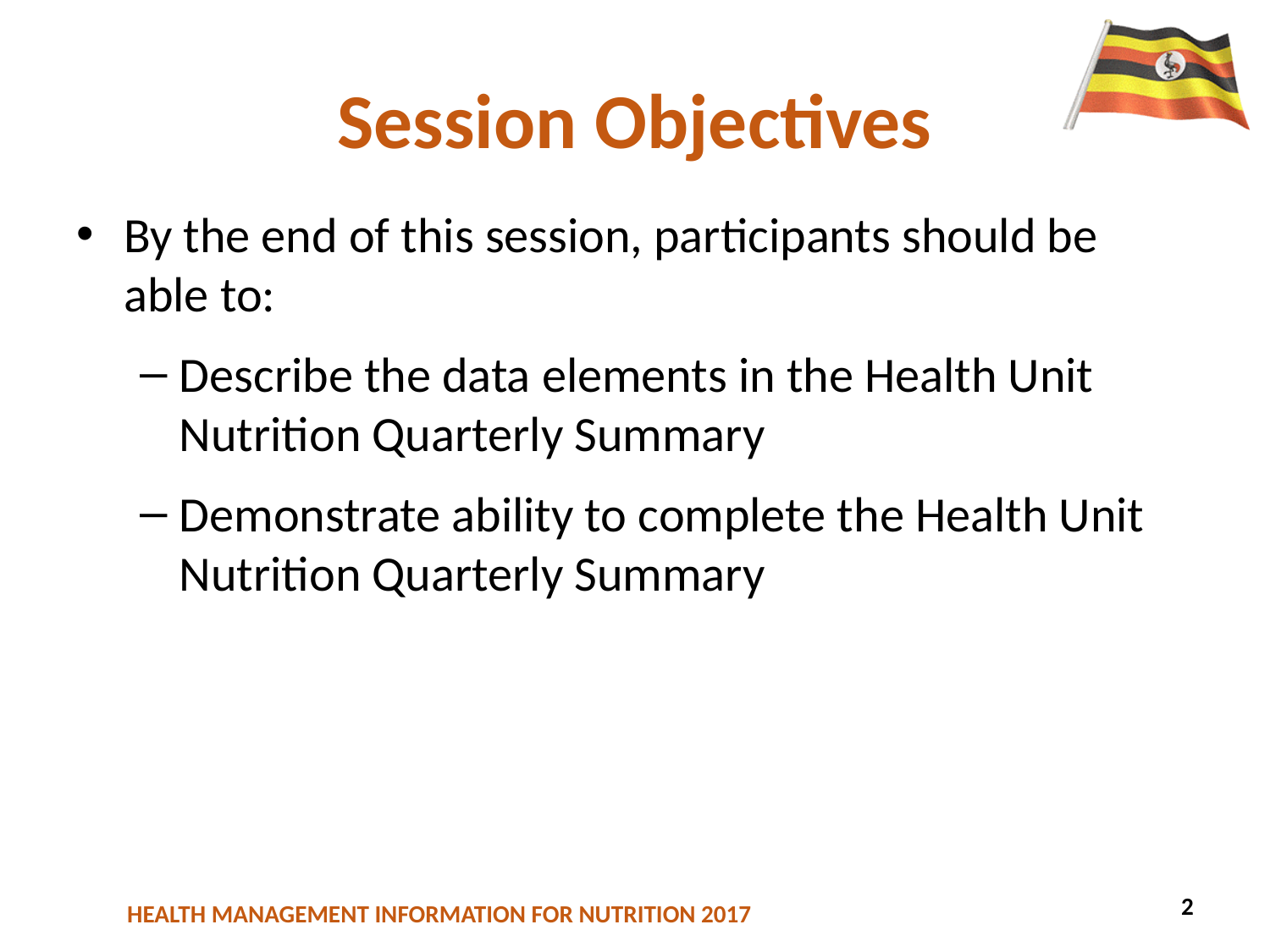

# Session Objectives
By the end of this session, participants should be able to:
Describe the data elements in the Health Unit Nutrition Quarterly Summary
Demonstrate ability to complete the Health Unit Nutrition Quarterly Summary

2